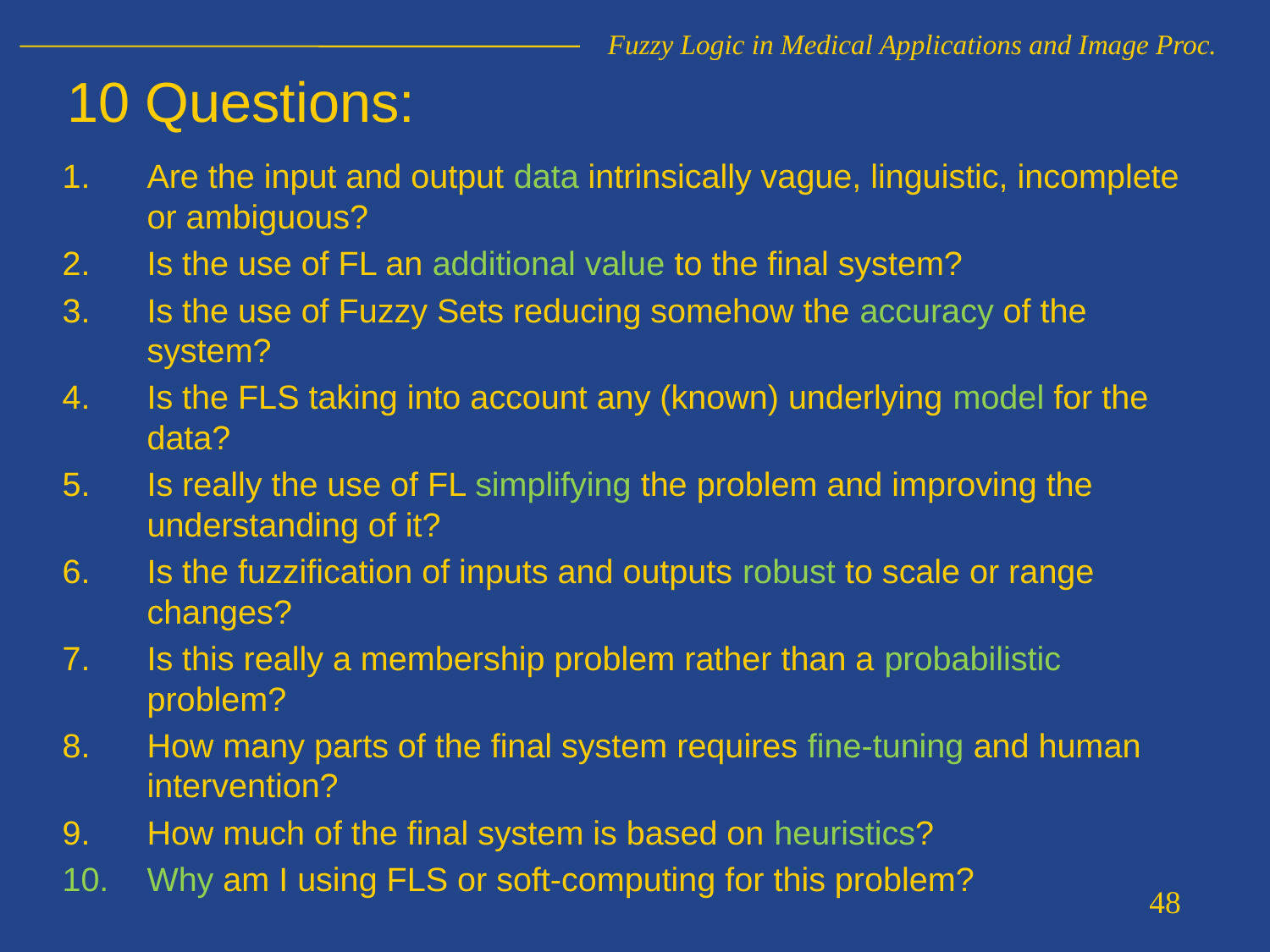

Fuzzy Logic in Medical Applications and Image Proc.

10 Questions:
Are the input and output data intrinsically vague, linguistic, incomplete or ambiguous?
Is the use of FL an additional value to the final system?
Is the use of Fuzzy Sets reducing somehow the accuracy of the system?
Is the FLS taking into account any (known) underlying model for the data?
Is really the use of FL simplifying the problem and improving the understanding of it?
Is the fuzzification of inputs and outputs robust to scale or range changes?
Is this really a membership problem rather than a probabilistic problem?
How many parts of the final system requires fine-tuning and human intervention?
How much of the final system is based on heuristics?
Why am I using FLS or soft-computing for this problem?

48